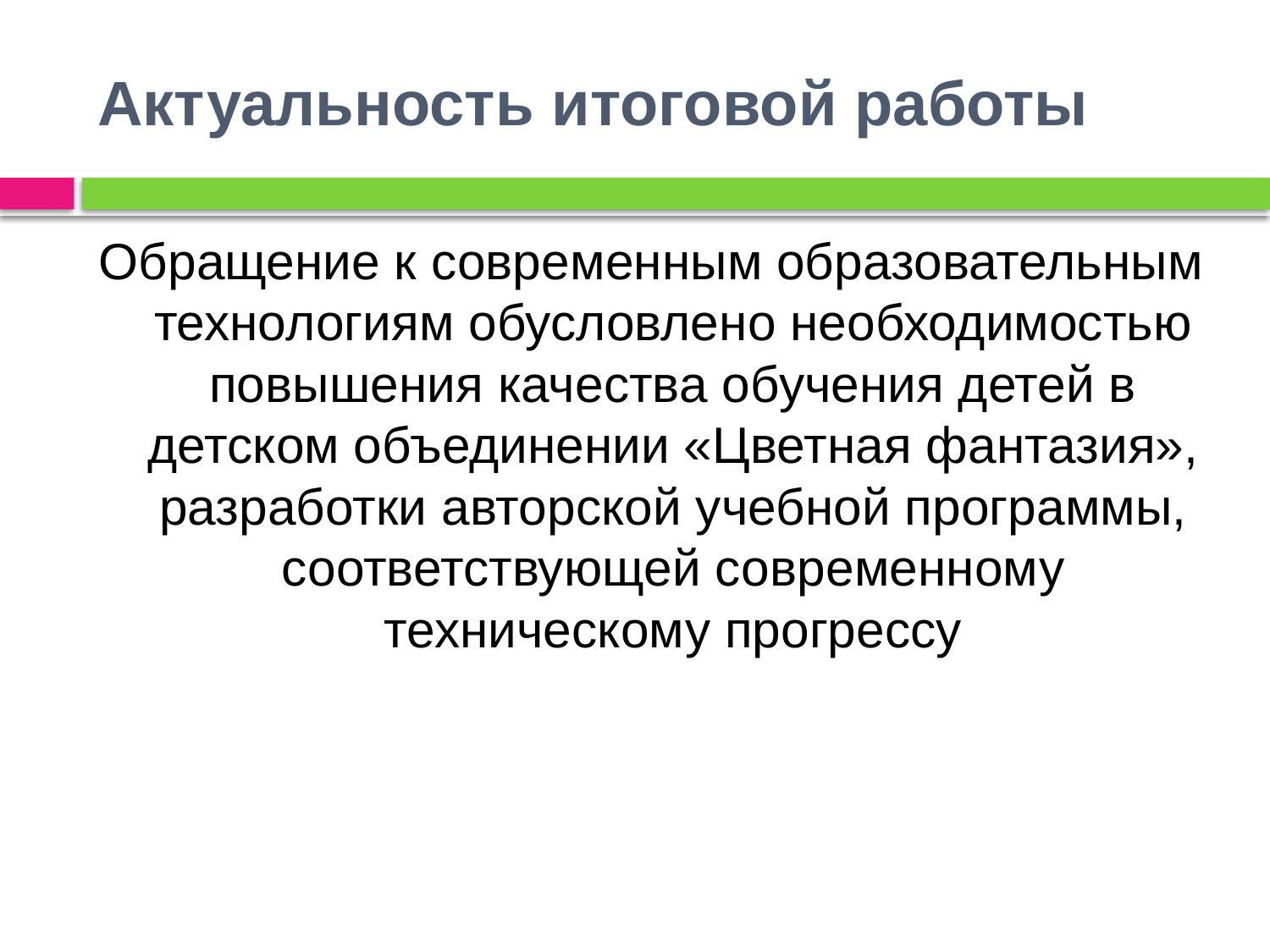

# Актуальность итоговой работы
Обращение к современным образовательным технологиям обусловлено необходимостью повышения качества обучения детей в детском объединении «Цветная фантазия», разработки авторской учебной программы, соответствующей современному техническому прогрессу